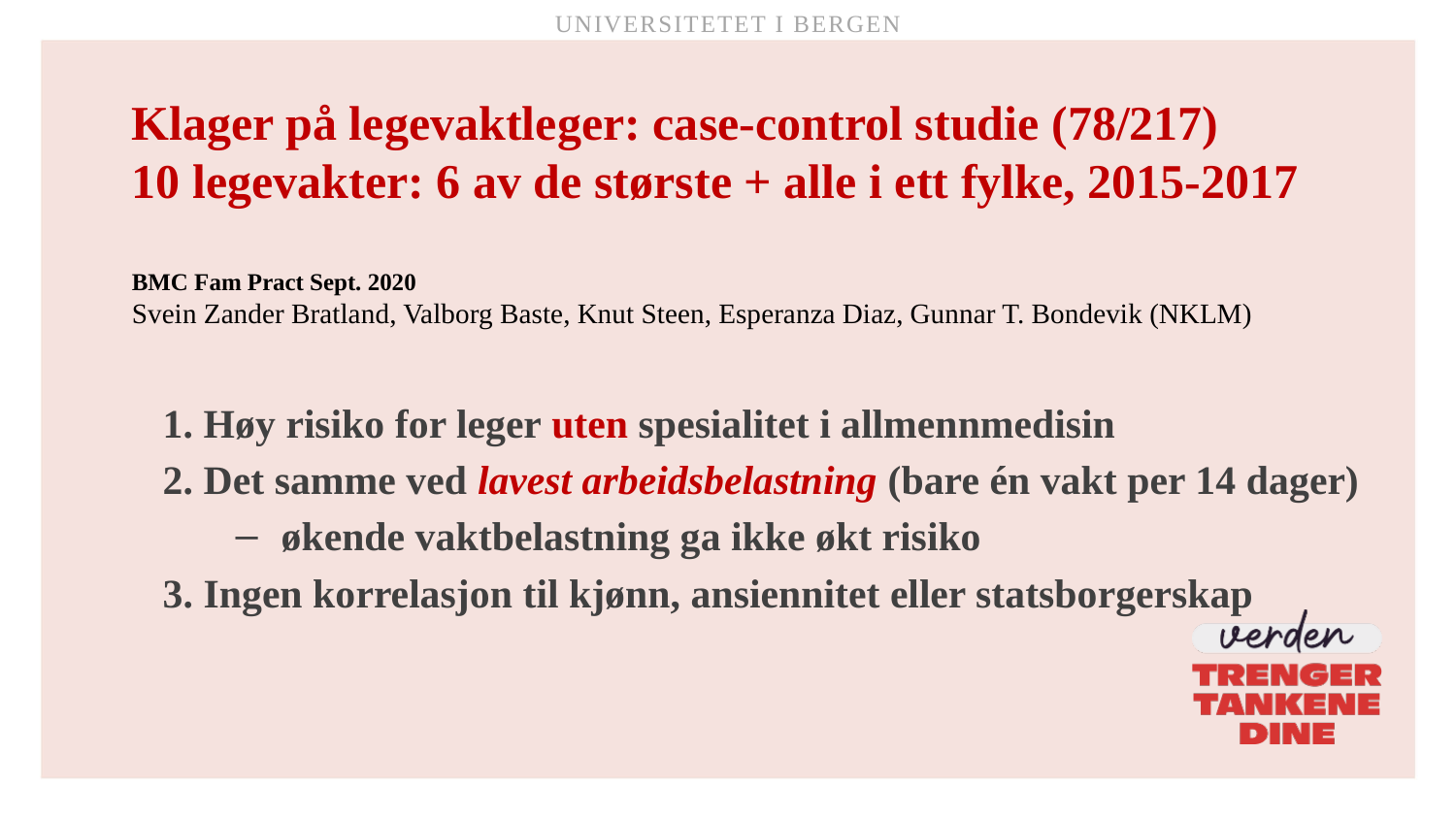

Universitetet i Bergen
# Klager på legevaktleger: case-control studie (78/217) 10 legevakter: 6 av de største + alle i ett fylke, 2015-2017 BMC Fam Pract Sept. 2020 Svein Zander Bratland, Valborg Baste, Knut Steen, Esperanza Diaz, Gunnar T. Bondevik (NKLM)

1. Høy risiko for leger uten spesialitet i allmennmedisin
2. Det samme ved lavest arbeidsbelastning (bare én vakt per 14 dager)
økende vaktbelastning ga ikke økt risiko
3. Ingen korrelasjon til kjønn, ansiennitet eller statsborgerskap